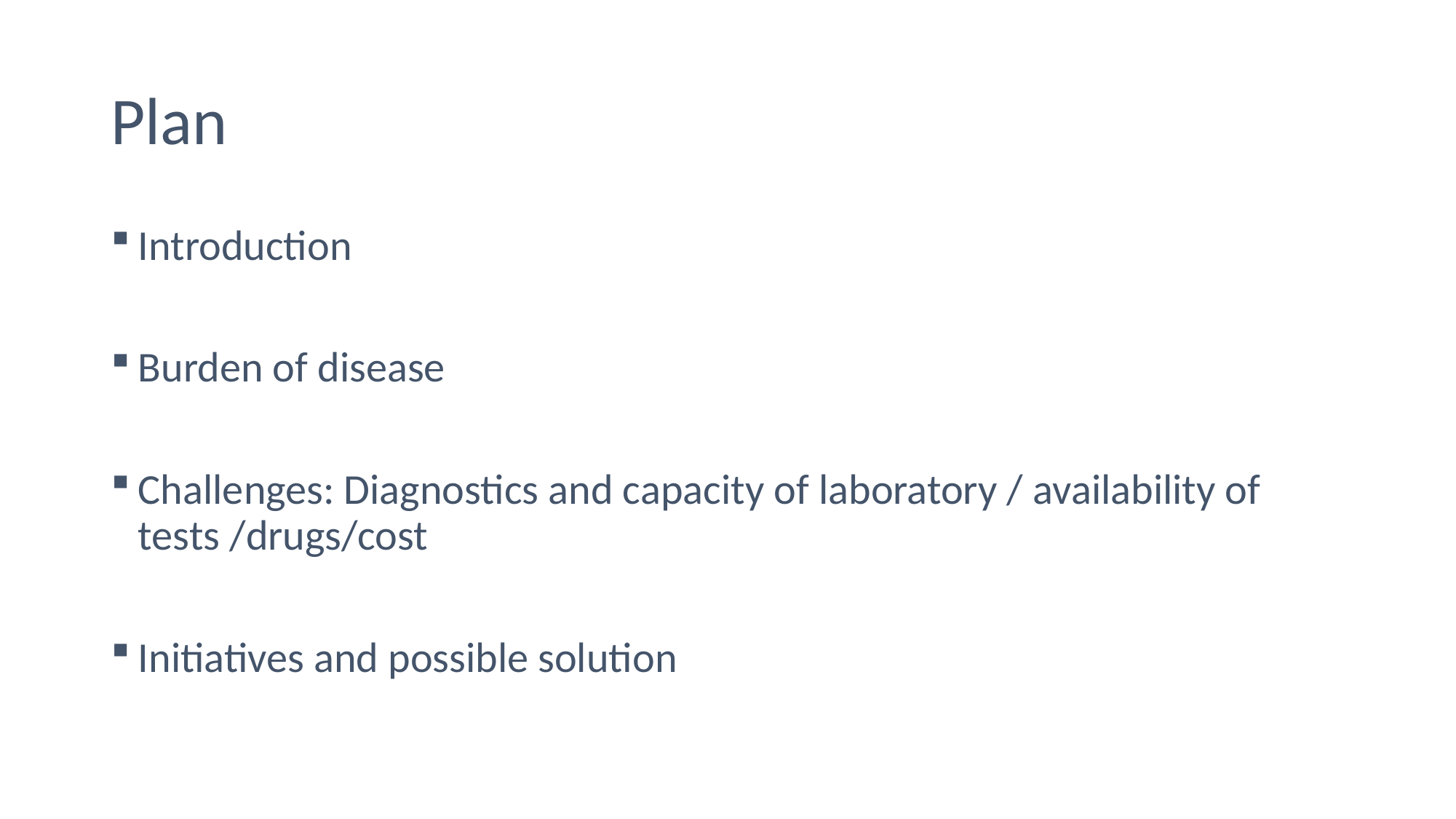

# Plan
Introduction

Burden of disease

Challenges: Diagnostics and capacity of laboratory / availability of tests /drugs/cost

Initiatives and possible solution